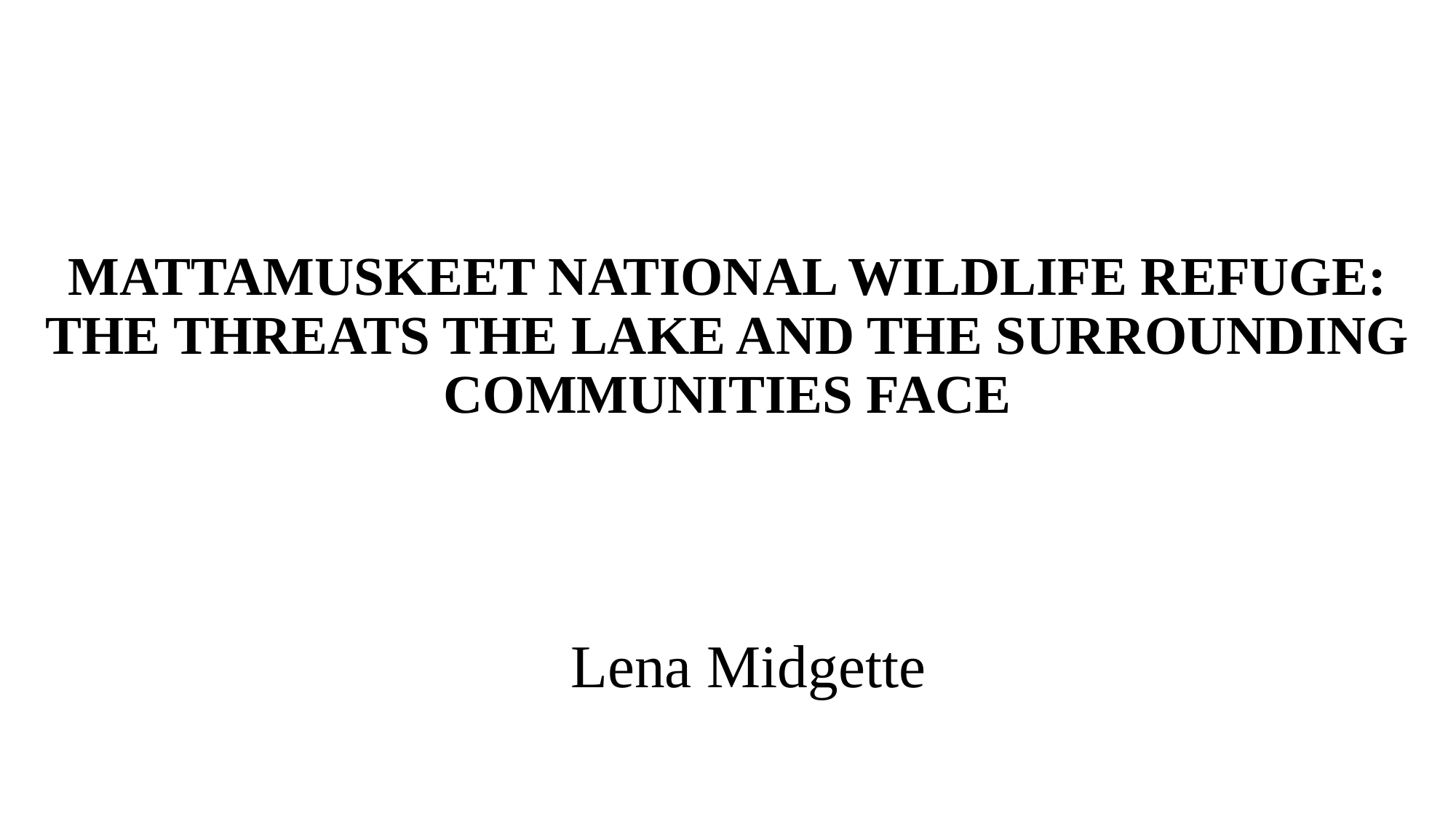

# MATTAMUSKEET NATIONAL WILDLIFE REFUGE: THE THREATS THE LAKE AND THE SURROUNDING COMMUNITIES FACE
Lena Midgette